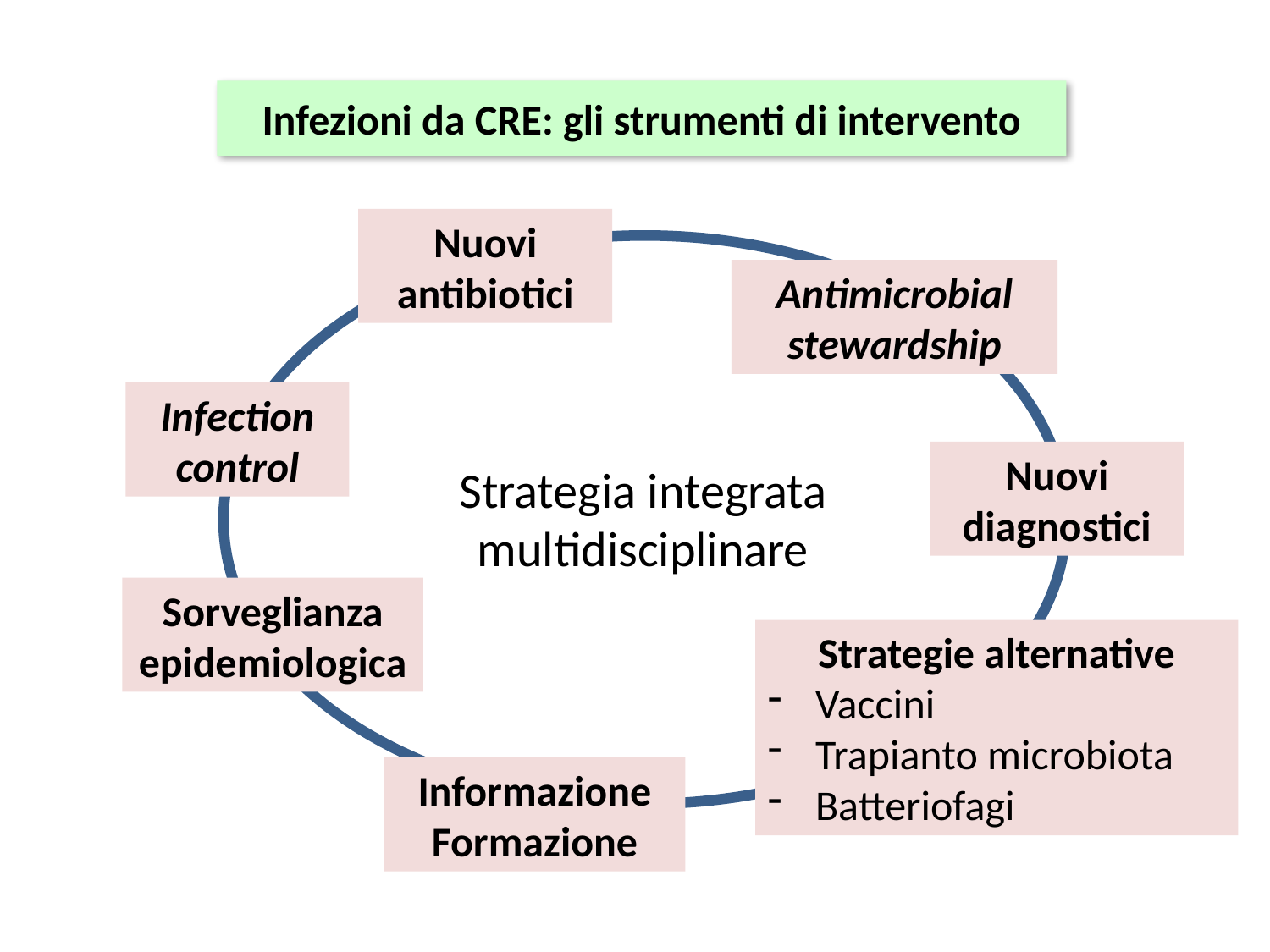

Infezioni da CRE: gli strumenti di intervento
Nuovi antibiotici

Antimicrobial stewardship
Infection control
Nuovi diagnostici
Strategia integrata
multidisciplinare
Sorveglianza
epidemiologica
Strategie alternative
Vaccini
Trapianto microbiota
Batteriofagi
Informazione Formazione